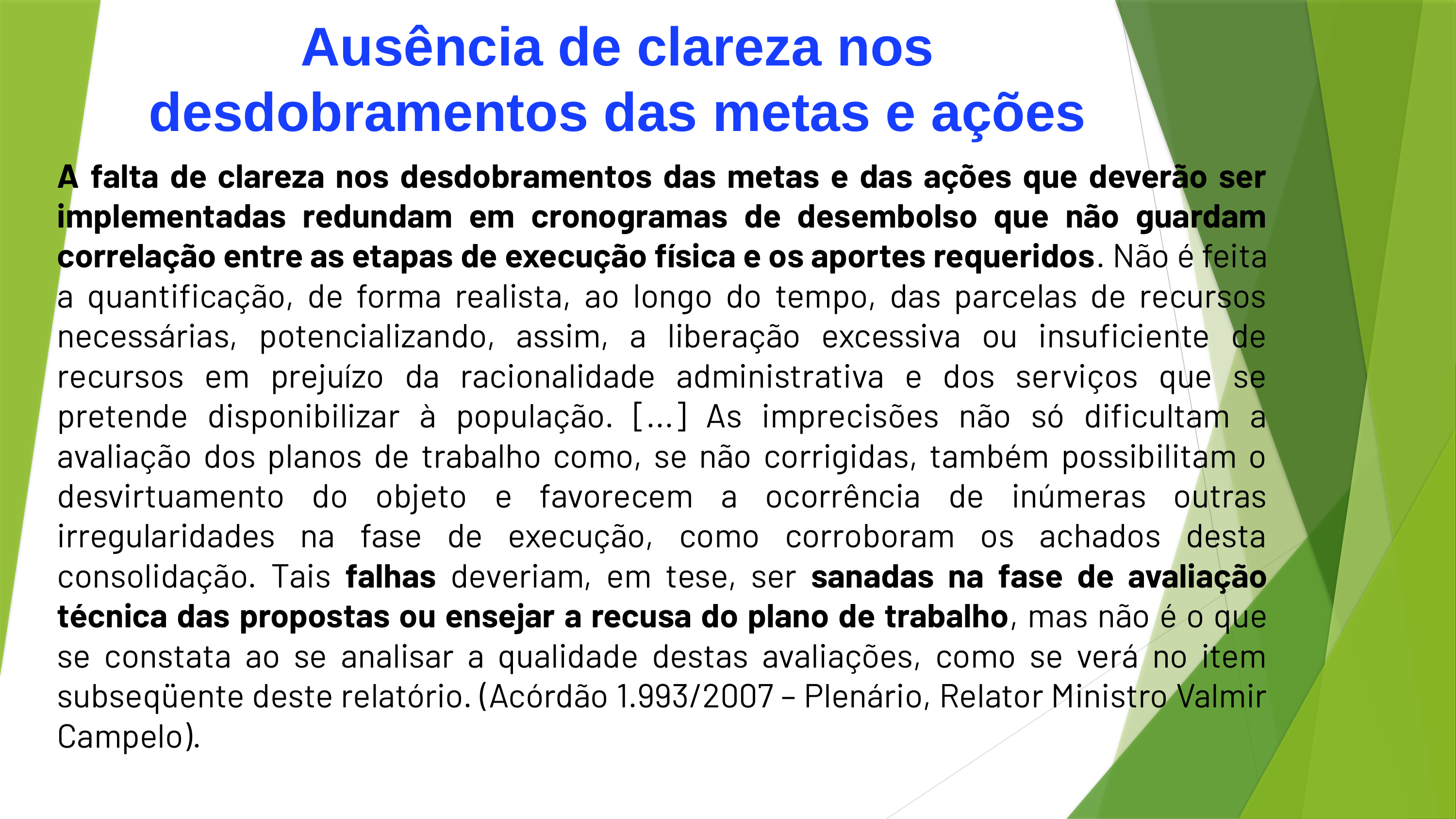

Ausência de clareza nos desdobramentos das metas e ações
A falta de clareza nos desdobramentos das metas e das ações que deverão ser implementadas redundam em cronogramas de desembolso que não guardam correlação entre as etapas de execução física e os aportes requeridos. Não é feita a quantificação, de forma realista, ao longo do tempo, das parcelas de recursos necessárias, potencializando, assim, a liberação excessiva ou insuficiente de recursos em prejuízo da racionalidade administrativa e dos serviços que se pretende disponibilizar à população. [...] As imprecisões não só dificultam a avaliação dos planos de trabalho como, se não corrigidas, também possibilitam o desvirtuamento do objeto e favorecem a ocorrência de inúmeras outras irregularidades na fase de execução, como corroboram os achados desta consolidação. Tais falhas deveriam, em tese, ser sanadas na fase de avaliação técnica das propostas ou ensejar a recusa do plano de trabalho, mas não é o que se constata ao se analisar a qualidade destas avaliações, como se verá no item subseqüente deste relatório. (Acórdão 1.993/2007 – Plenário, Relator Ministro Valmir Campelo).